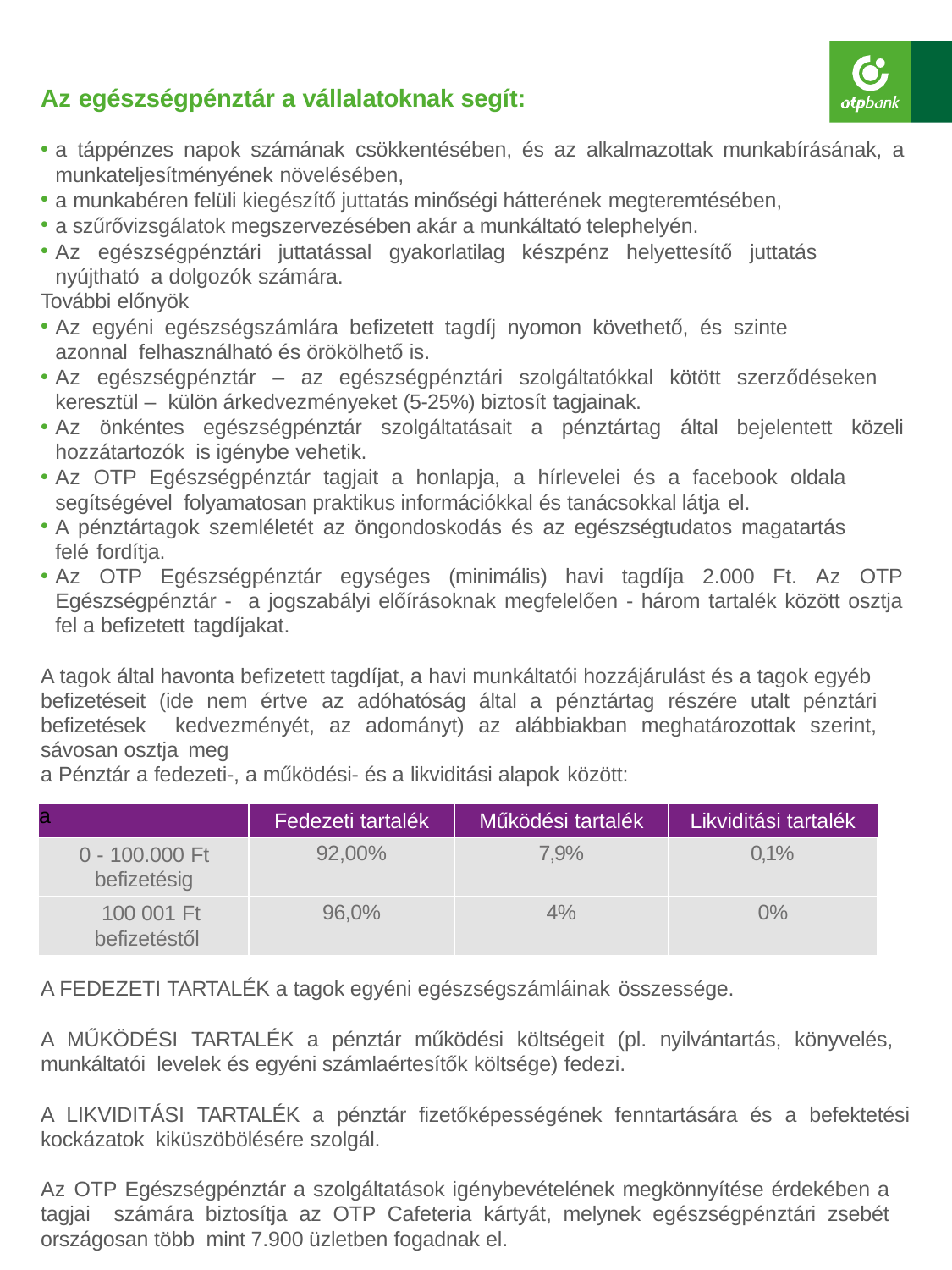

Az egészségpénztár a vállalatoknak segít:
a táppénzes napok számának csökkentésében, és az alkalmazottak munkabírásának, a munkateljesítményének növelésében,
a munkabéren felüli kiegészítő juttatás minőségi hátterének megteremtésében,
a szűrővizsgálatok megszervezésében akár a munkáltató telephelyén.
Az egészségpénztári juttatással gyakorlatilag készpénz helyettesítő juttatás nyújtható  a dolgozók számára.
További előnyök
Az egyéni egészségszámlára befizetett tagdíj nyomon követhető, és szinte azonnal  felhasználható és örökölhető is.
Az egészségpénztár – az egészségpénztári szolgáltatókkal kötött szerződéseken keresztül –  külön árkedvezményeket (5-25%) biztosít tagjainak.
Az önkéntes egészségpénztár szolgáltatásait a pénztártag által bejelentett közeli hozzátartozók  is igénybe vehetik.
Az OTP Egészségpénztár tagjait a honlapja, a hírlevelei és a facebook oldala segítségével  folyamatosan praktikus információkkal és tanácsokkal látja el.
A pénztártagok szemléletét az öngondoskodás és az egészségtudatos magatartás felé fordítja.
Az OTP Egészségpénztár egységes (minimális) havi tagdíja 2.000 Ft. Az OTP Egészségpénztár -  a jogszabályi előírásoknak megfelelően - három tartalék között osztja fel a befizetett tagdíjakat.

A tagok által havonta befizetett tagdíjat, a havi munkáltatói hozzájárulást és a tagok egyéb  befizetéseit (ide nem értve az adóhatóság által a pénztártag részére utalt pénztári befizetések  kedvezményét, az adományt) az alábbiakban meghatározottak szerint, sávosan osztja meg
a Pénztár a fedezeti-, a működési- és a likviditási alapok között:
| a | Fedezeti tartalék | Működési tartalék | Likviditási tartalék |
| --- | --- | --- | --- |
| 0 - 100.000 Ft befizetésig | 92,00% | 7,9% | 0,1% |
| 100 001 Ft befizetéstől | 96,0% | 4% | 0% |
A FEDEZETI TARTALÉK a tagok egyéni egészségszámláinak összessége.

A MŰKÖDÉSI TARTALÉK a pénztár működési költségeit (pl. nyilvántartás, könyvelés, munkáltatói  levelek és egyéni számlaértesítők költsége) fedezi.

A LIKVIDITÁSI TARTALÉK a pénztár fizetőképességének fenntartására és a befektetési kockázatok  kiküszöbölésére szolgál.

Az OTP Egészségpénztár a szolgáltatások igénybevételének megkönnyítése érdekében a tagjai  számára biztosítja az OTP Cafeteria kártyát, melynek egészségpénztári zsebét országosan több  mint 7.900 üzletben fogadnak el.